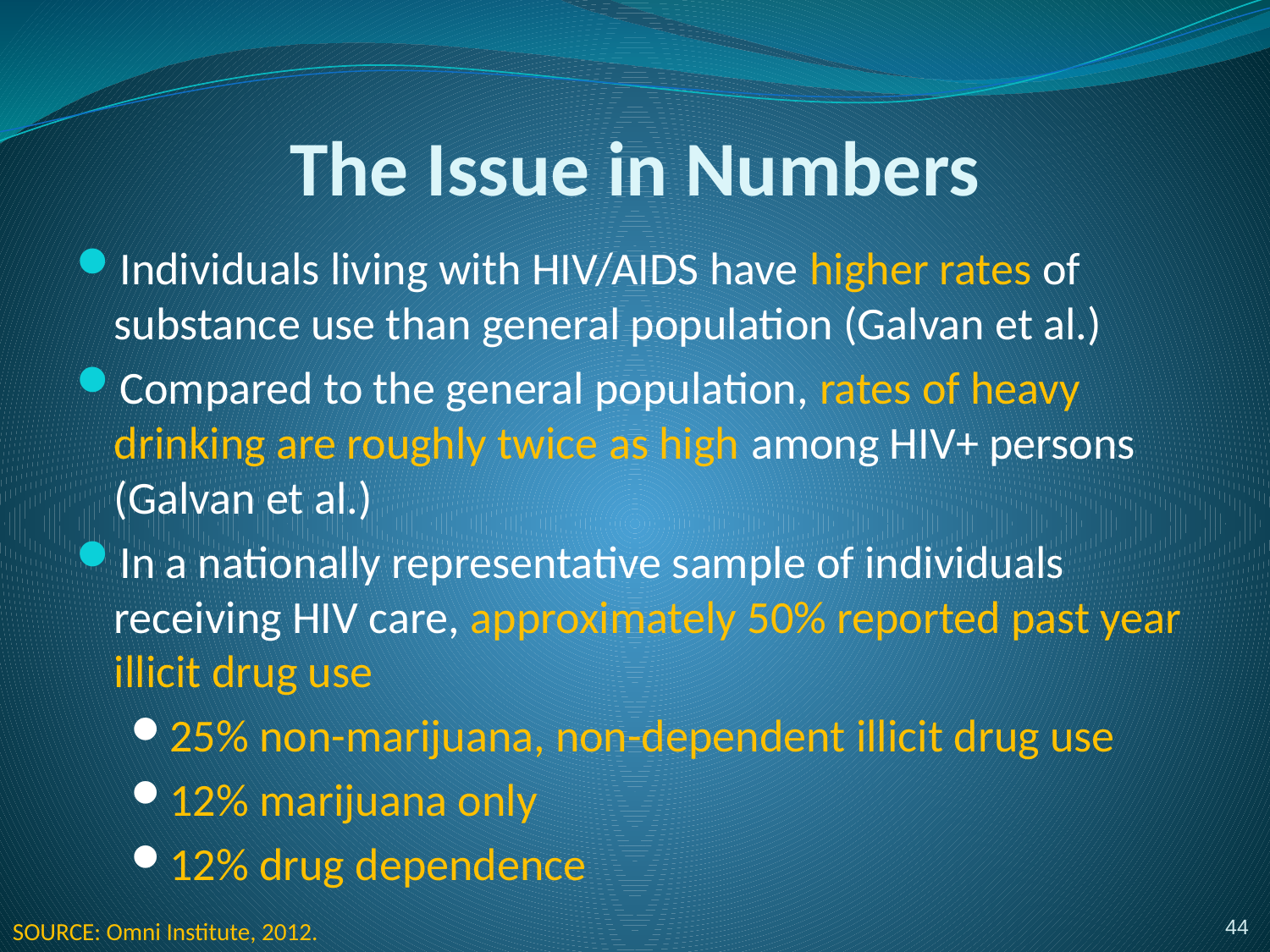

# The Issue in Numbers
Individuals living with HIV/AIDS have higher rates of substance use than general population (Galvan et al.)
Compared to the general population, rates of heavy drinking are roughly twice as high among HIV+ persons (Galvan et al.)
In a nationally representative sample of individuals receiving HIV care, approximately 50% reported past year illicit drug use
25% non-marijuana, non-dependent illicit drug use
12% marijuana only
12% drug dependence
44
SOURCE: Omni Institute, 2012.